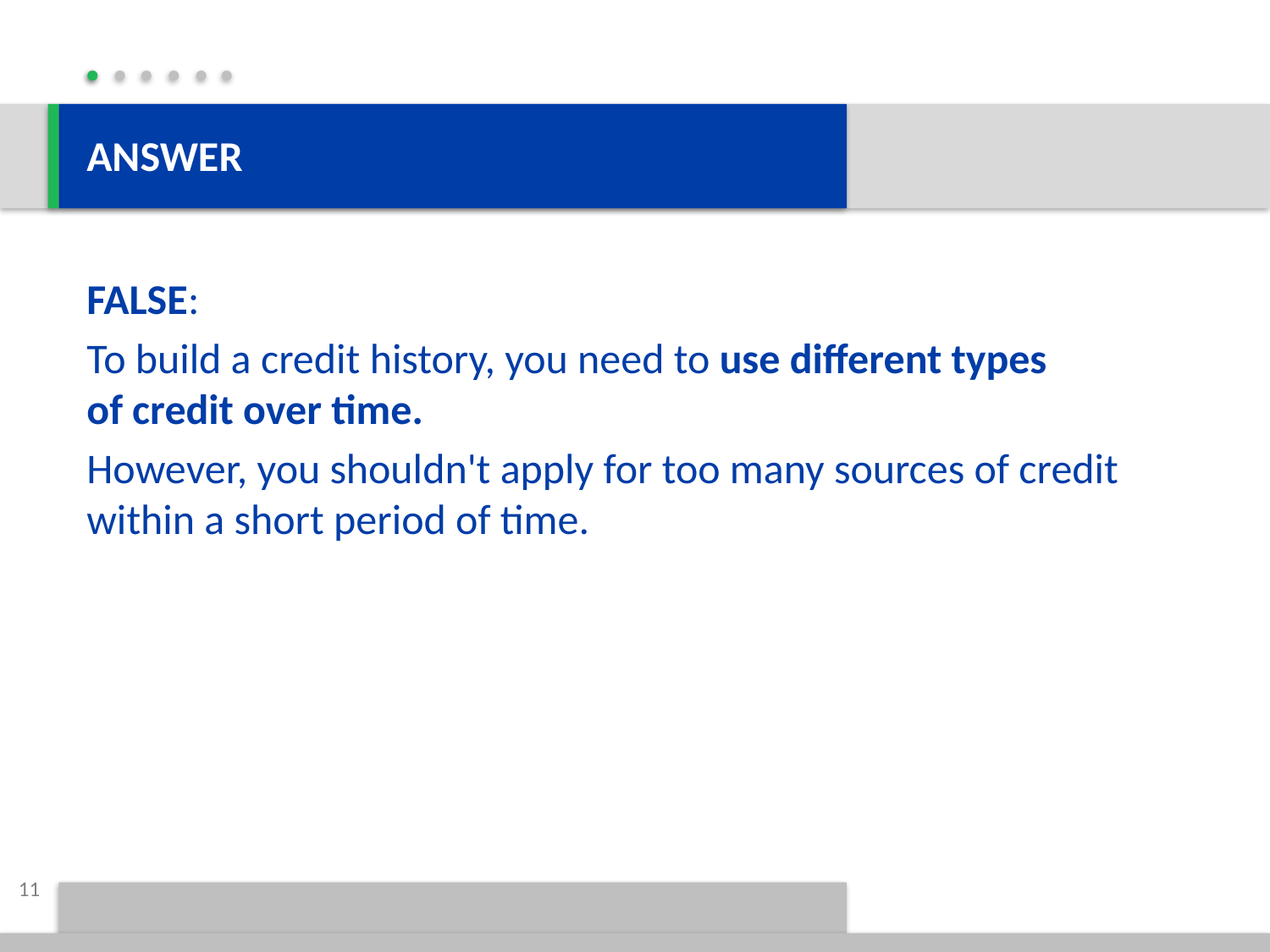

ANSWER
FALSE:
To build a credit history, you need to use different types
of credit over time.
However, you shouldn't apply for too many sources of credit within a short period of time.
11